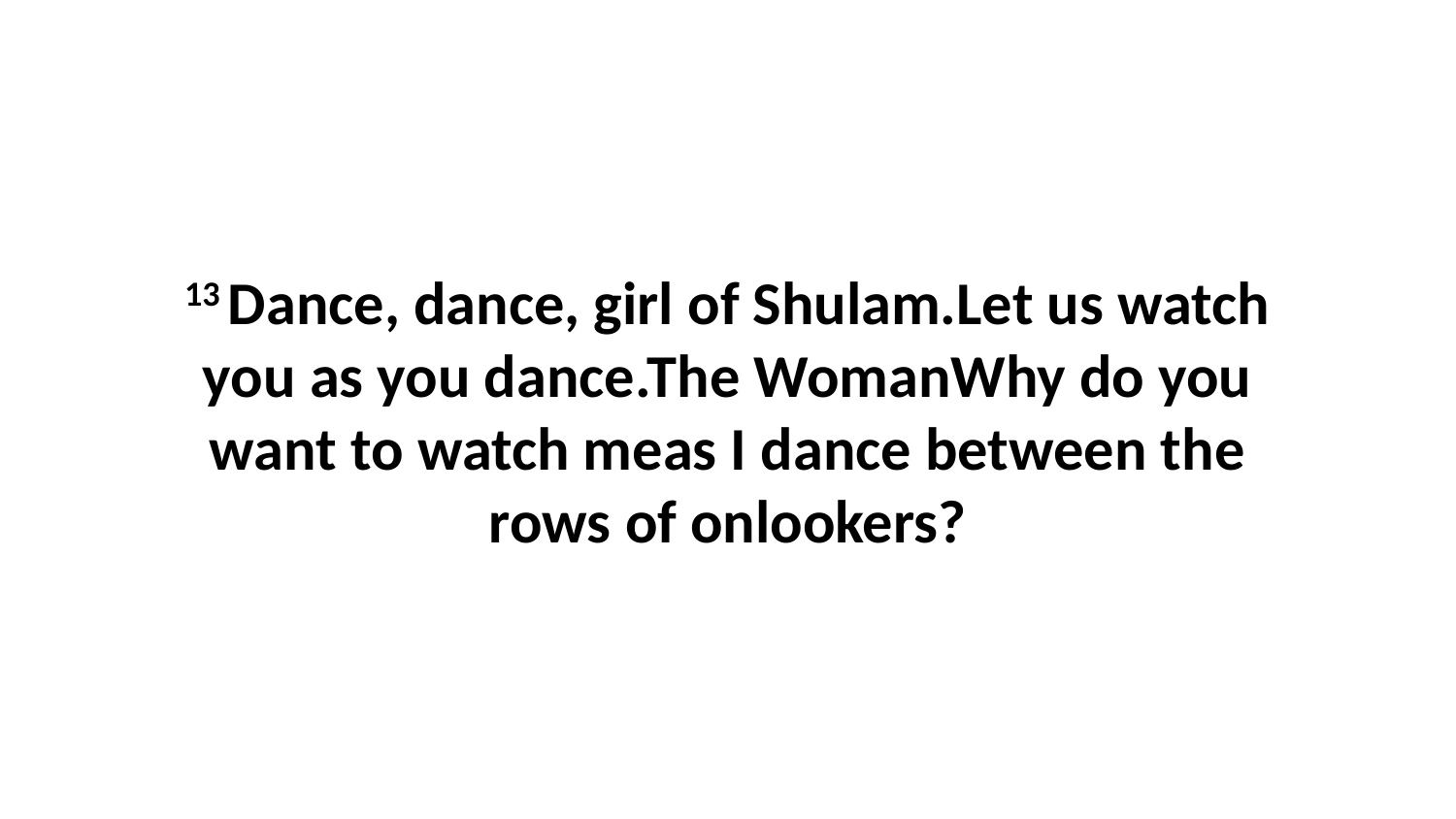

13 Dance, dance, girl of Shulam.Let us watch you as you dance.The WomanWhy do you want to watch meas I dance between the rows of onlookers?